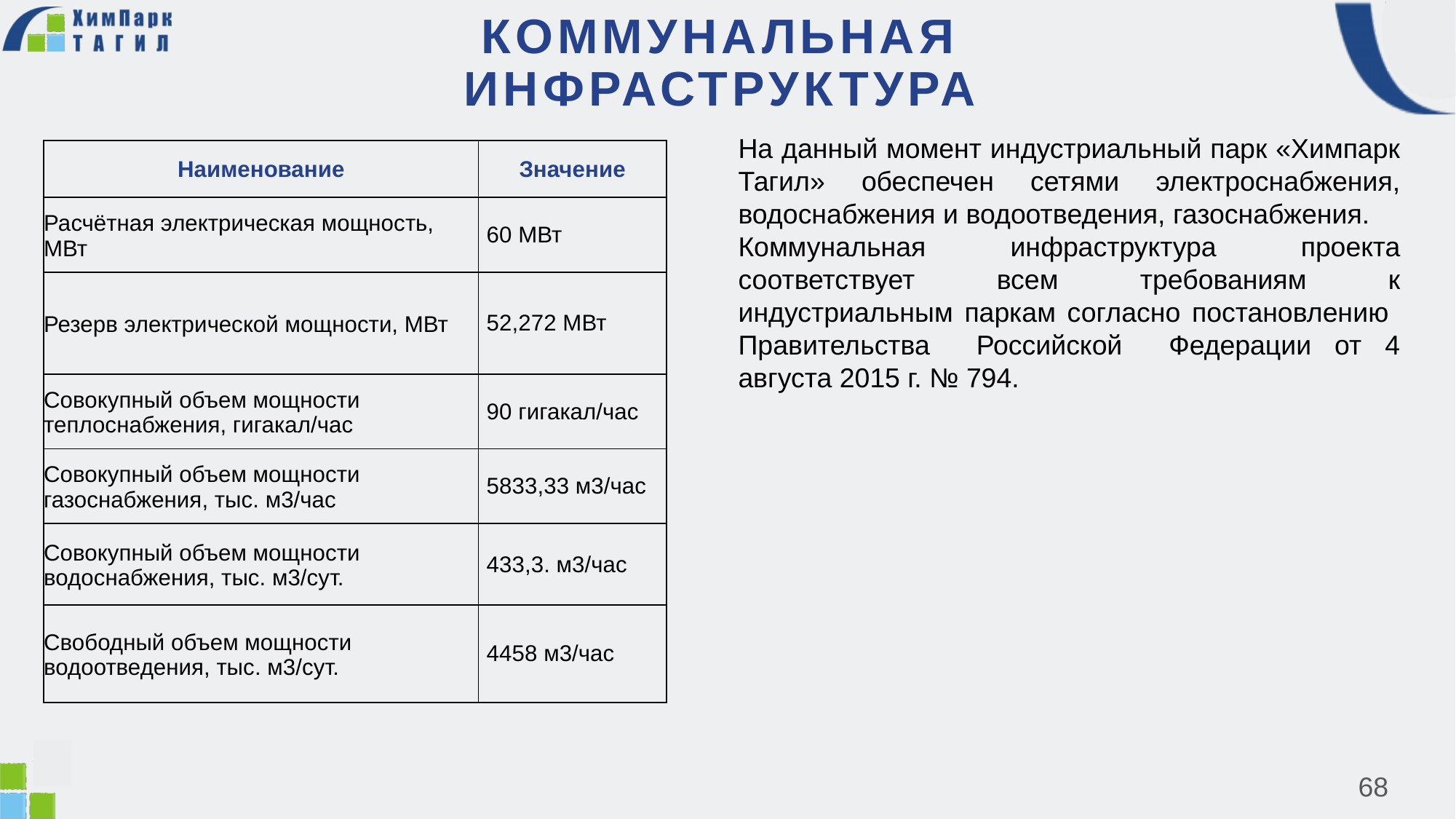

КОММУНАЛЬНАЯ ИНФРАСТРУКТУРА
На данный момент индустриальный парк «Химпарк Тагил» обеспечен сетями электроснабжения, водоснабжения и водоотведения, газоснабжения.
Коммунальная инфраструктура проекта соответствует всем требованиям к индустриальным паркам согласно постановлению  Правительства  Российской  Федерации от 4 августа 2015 г. № 794.

| Наименование | Значение |
| --- | --- |
| Расчётная электрическая мощность, МВт | 60 МВт |
| Резерв электрической мощности, МВт | 52,272 МВт |
| Совокупный объем мощности теплоснабжения, гигакал/час | 90 гигакал/час |
| Совокупный объем мощности газоснабжения, тыс. м3/час | 5833,33 м3/час |
| Совокупный объем мощности водоснабжения, тыс. м3/сут. | 433,3. м3/час |
| Свободный объем мощности водоотведения, тыс. м3/сут. | 4458 м3/час |
68